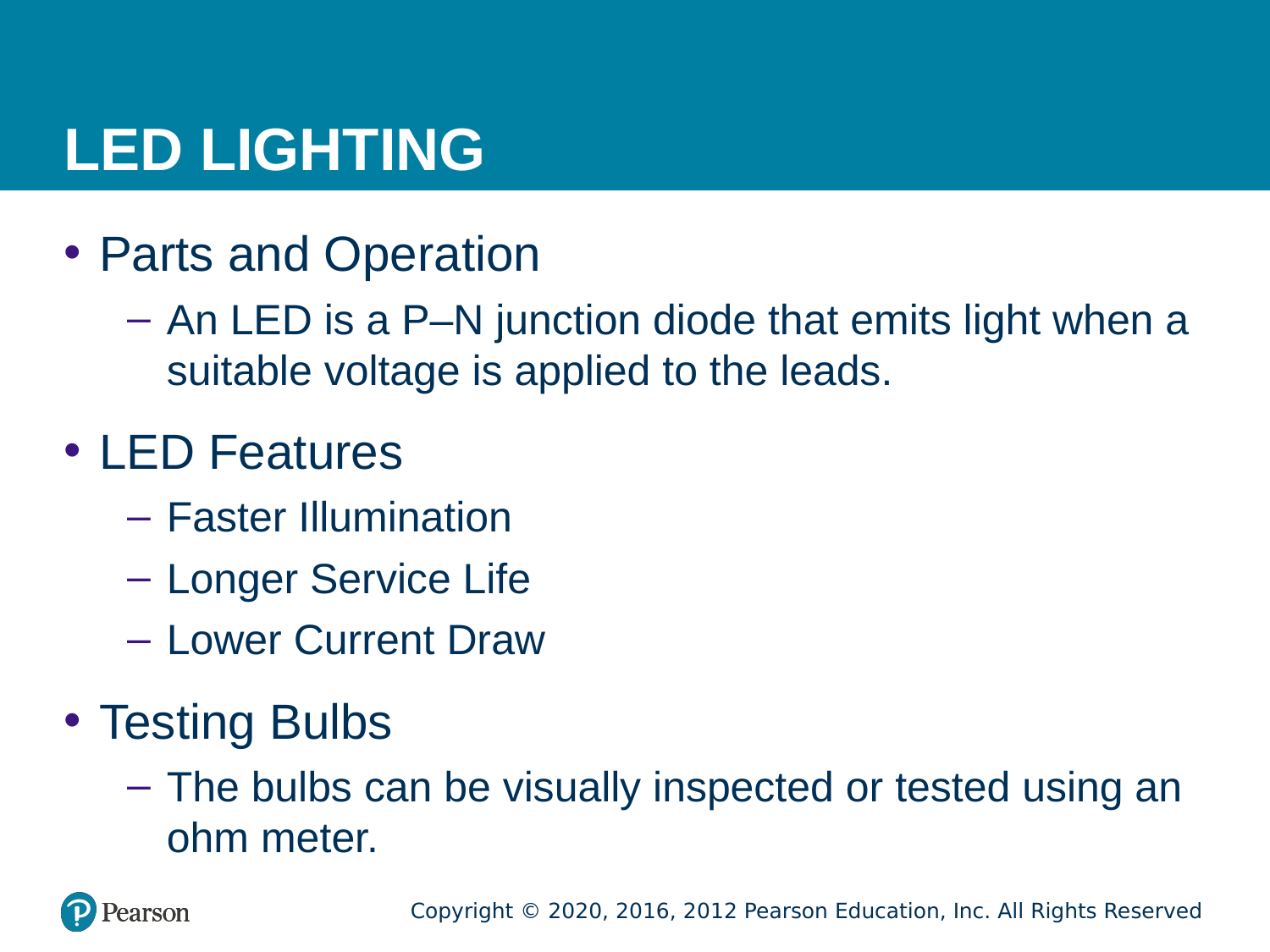

# LED LIGHTING
Parts and Operation
An LED is a P–N junction diode that emits light when a suitable voltage is applied to the leads.
LED Features
Faster Illumination
Longer Service Life
Lower Current Draw
Testing Bulbs
The bulbs can be visually inspected or tested using an ohm meter.